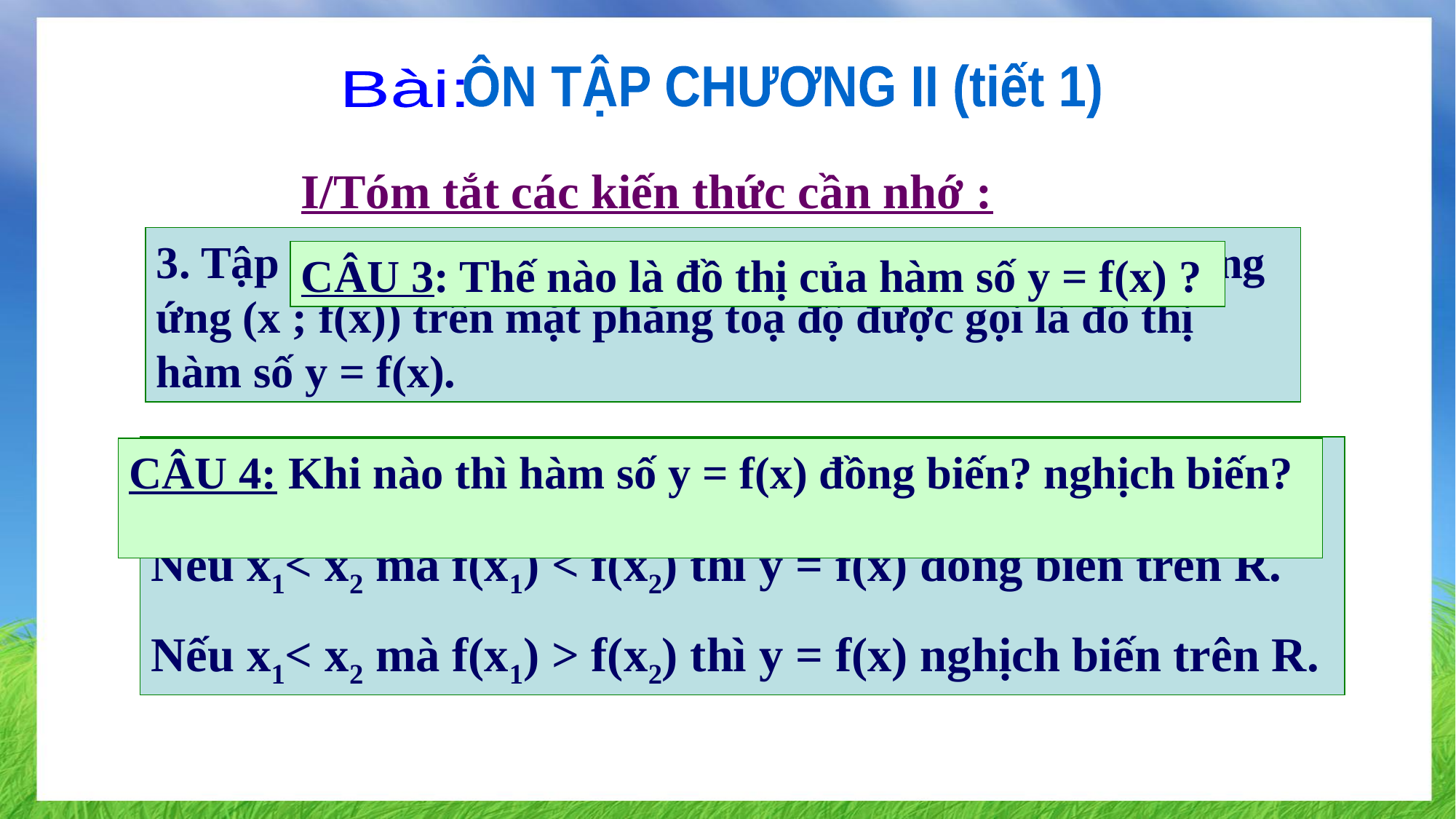

ÔN TẬP CHƯƠNG II (tiết 1)
Bài:
I/Tóm tắt các kiến thức cần nhớ :
3. Tập hợp tất cả các điểm biểu diễn các cặp giá trị tương ứng (x ; f(x)) trên mặt phẳng toạ độ được gọi là đồ thị hàm số y = f(x).
CÂU 3: Thế nào là đồ thị của hàm số y = f(x) ?
4. Với x1, x2 bất kỳ thuộc R:
Nếu x1< x2 mà f(x1) < f(x2) thì y = f(x) đồng biến trên R.
Nếu x1< x2 mà f(x1) > f(x2) thì y = f(x) nghịch biến trên R.
CÂU 4: Khi nào thì hàm số y = f(x) đồng biến? nghịch biến?